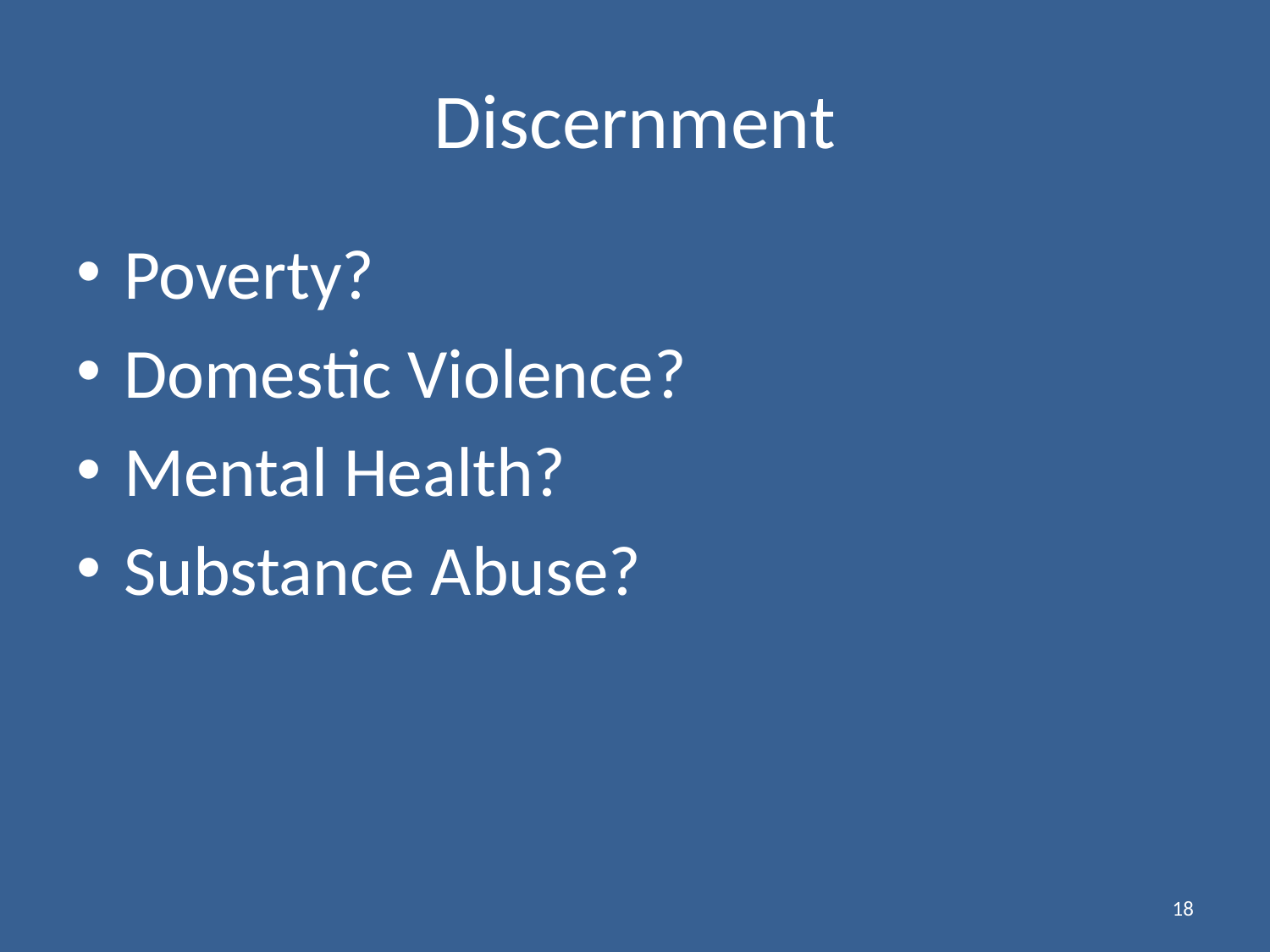

# Discernment
Poverty?
Domestic Violence?
Mental Health?
Substance Abuse?
18